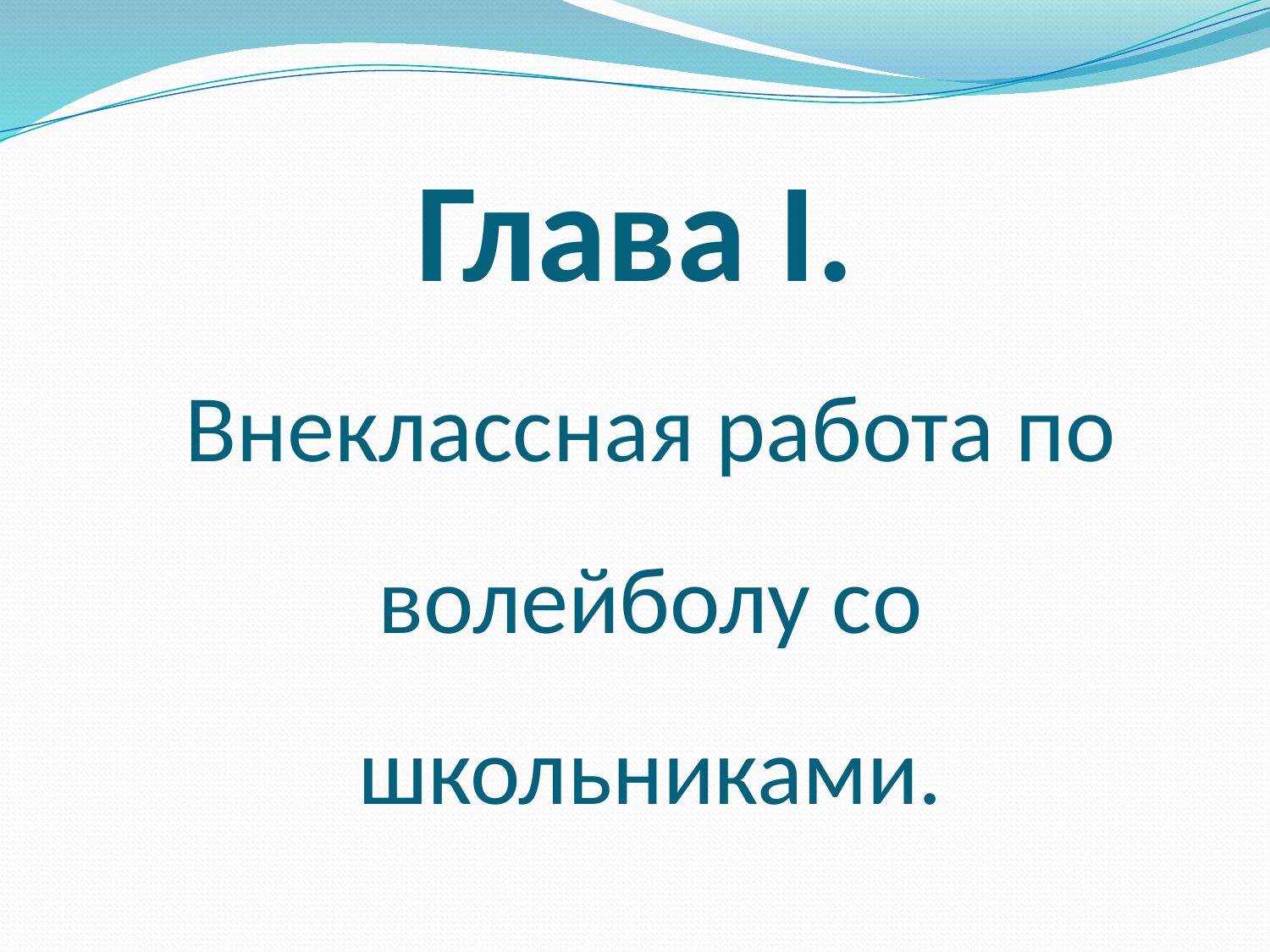

# Глава I. Внеклассная работа по волейболу со школьниками.